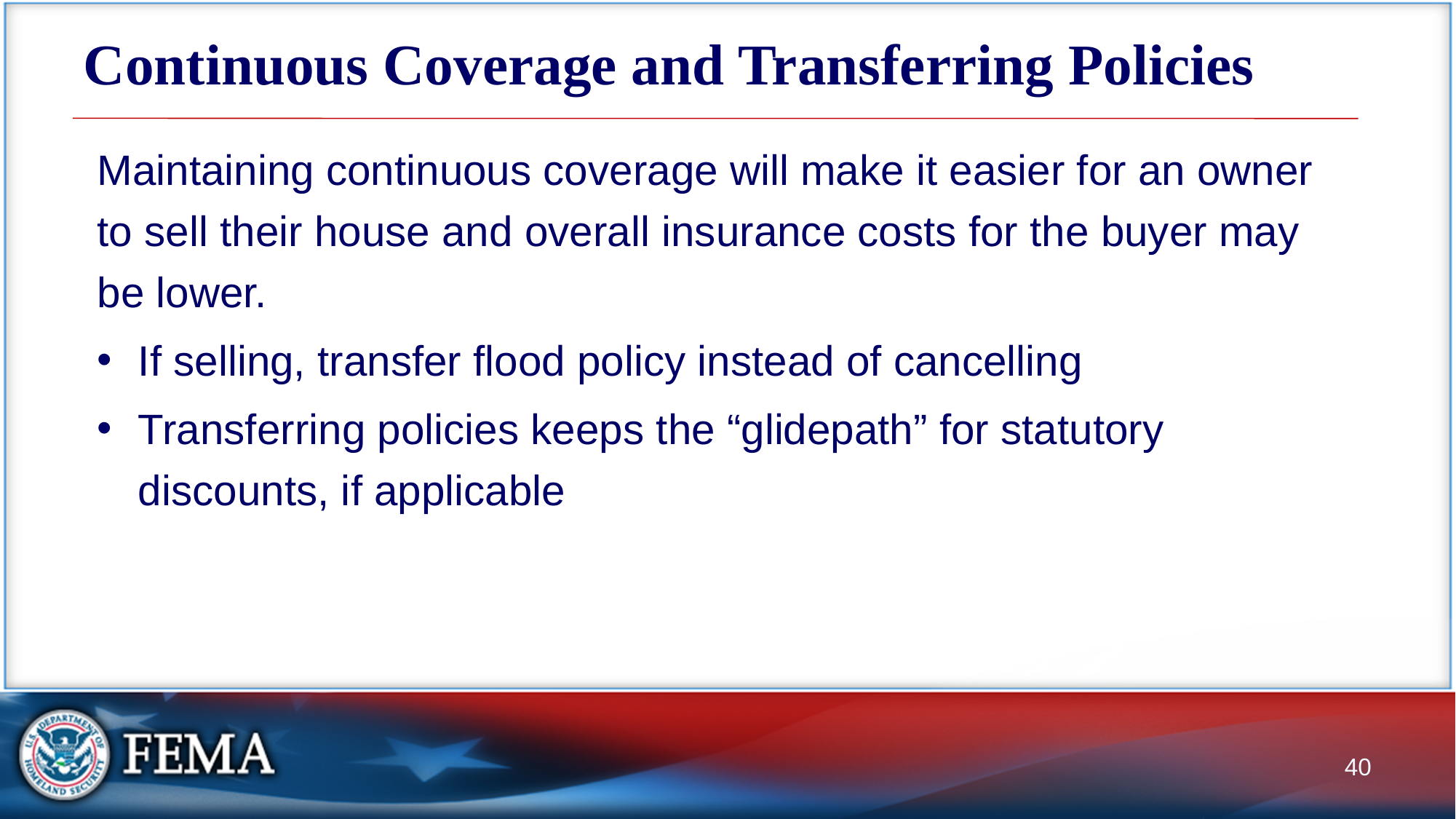

# Continuous Coverage and Transferring Policies
Maintaining continuous coverage will make it easier for an owner to sell their house and overall insurance costs for the buyer may be lower.
If selling, transfer flood policy instead of cancelling
Transferring policies keeps the “glidepath” for statutory discounts, if applicable
40